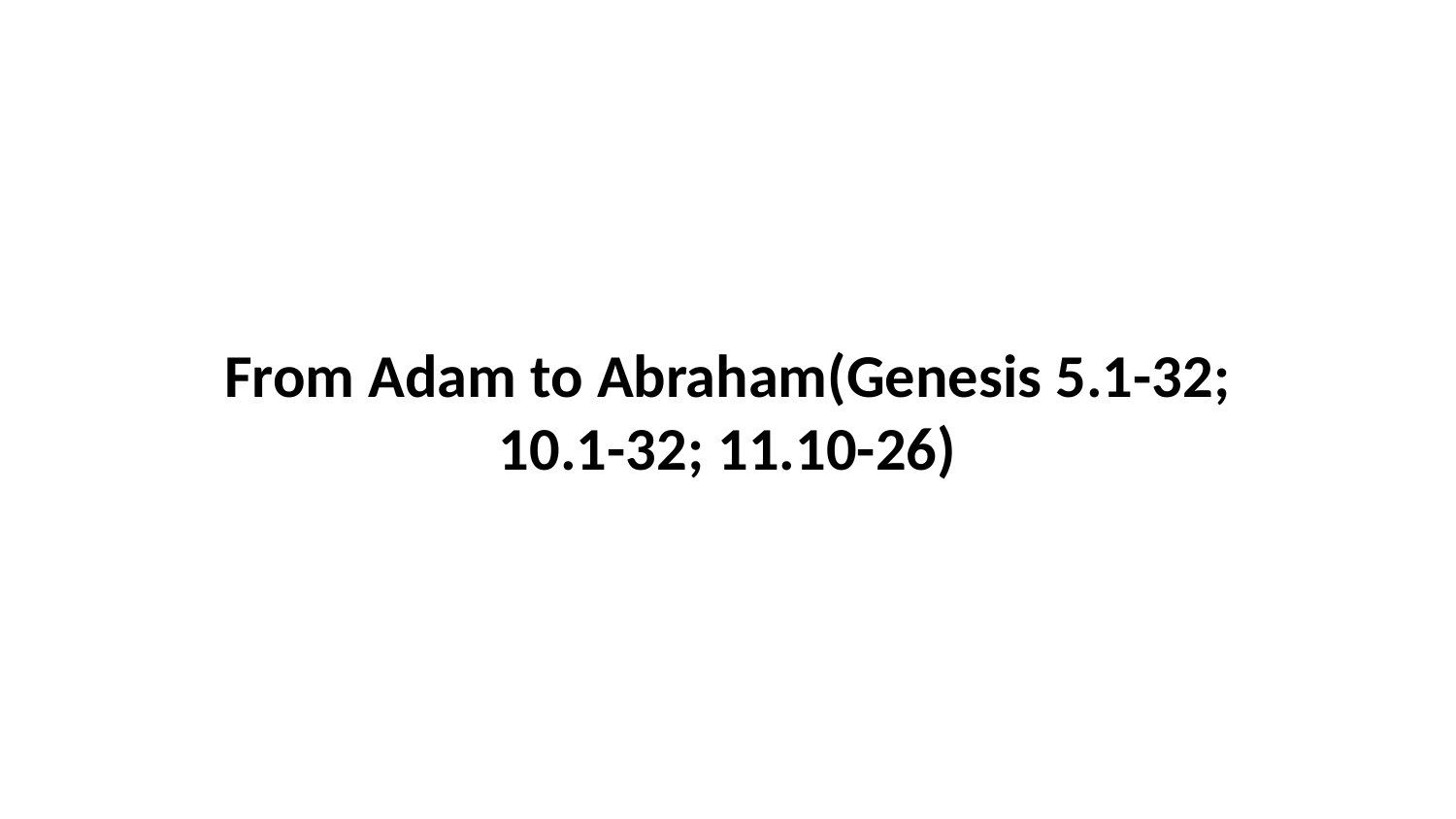

From Adam to Abraham(Genesis 5.1-32; 10.1-32; 11.10-26)